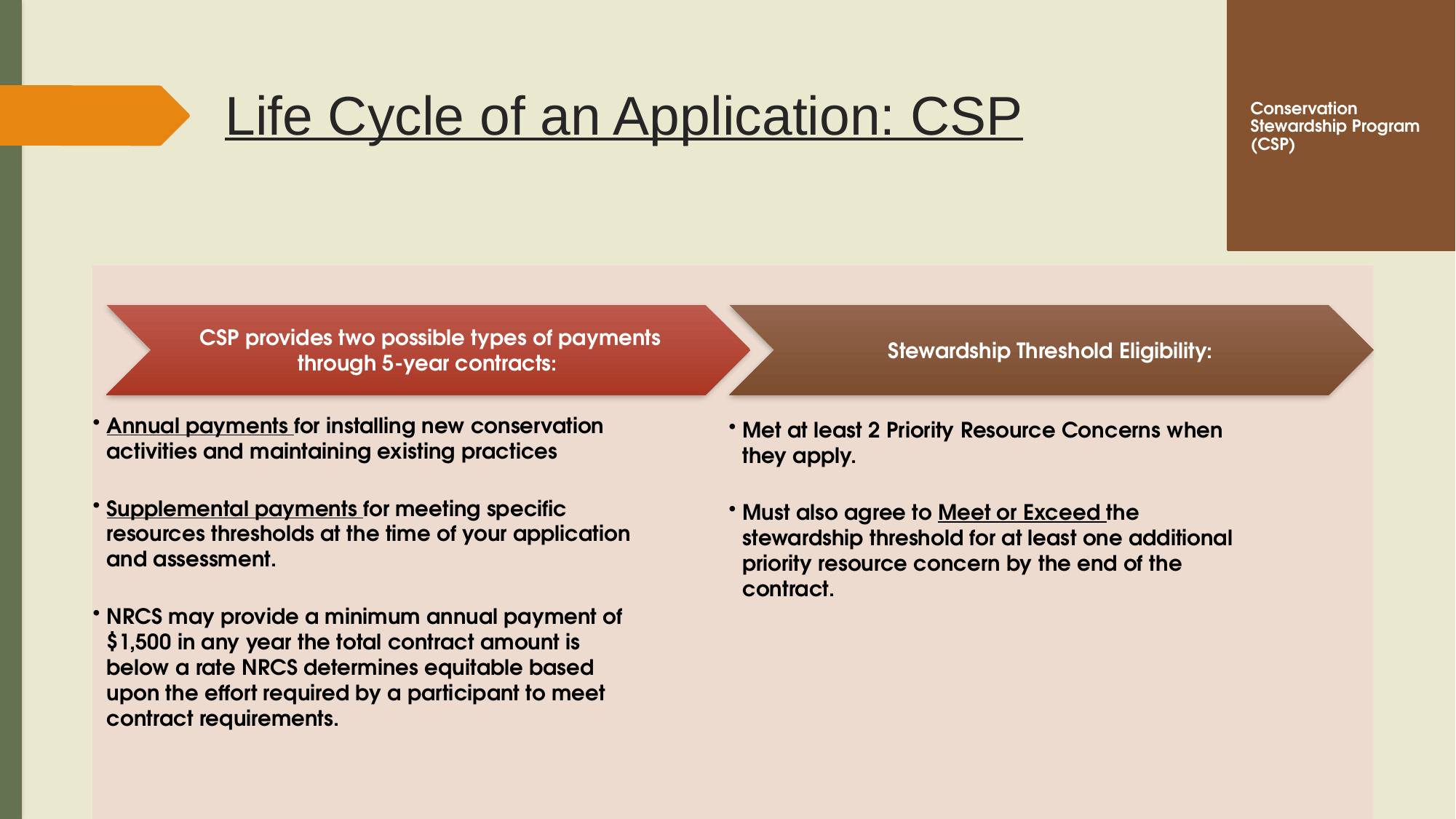

Conservation Stewardship Program (CSP)
# Life Cycle of an Application: CSP

CSP provides two possible types of payments through 5-year contracts:

Annual payments for installing new conservation activities and maintaining existing practices

Supplemental payments for meeting specific resources thresholds at the time of your application and assessment.

NRCS may provide a minimum annual payment of $1,500 in any year the total contract amount is below a rate NRCS determines equitable based upon the effort required by a participant to meet contract requirements.
Stewardship Threshold Eligibility:
Met at least 2 Priority Resource Concerns when they apply.

Must also agree to Meet or Exceed the stewardship threshold for at least one additional priority resource concern by the end of the contract.